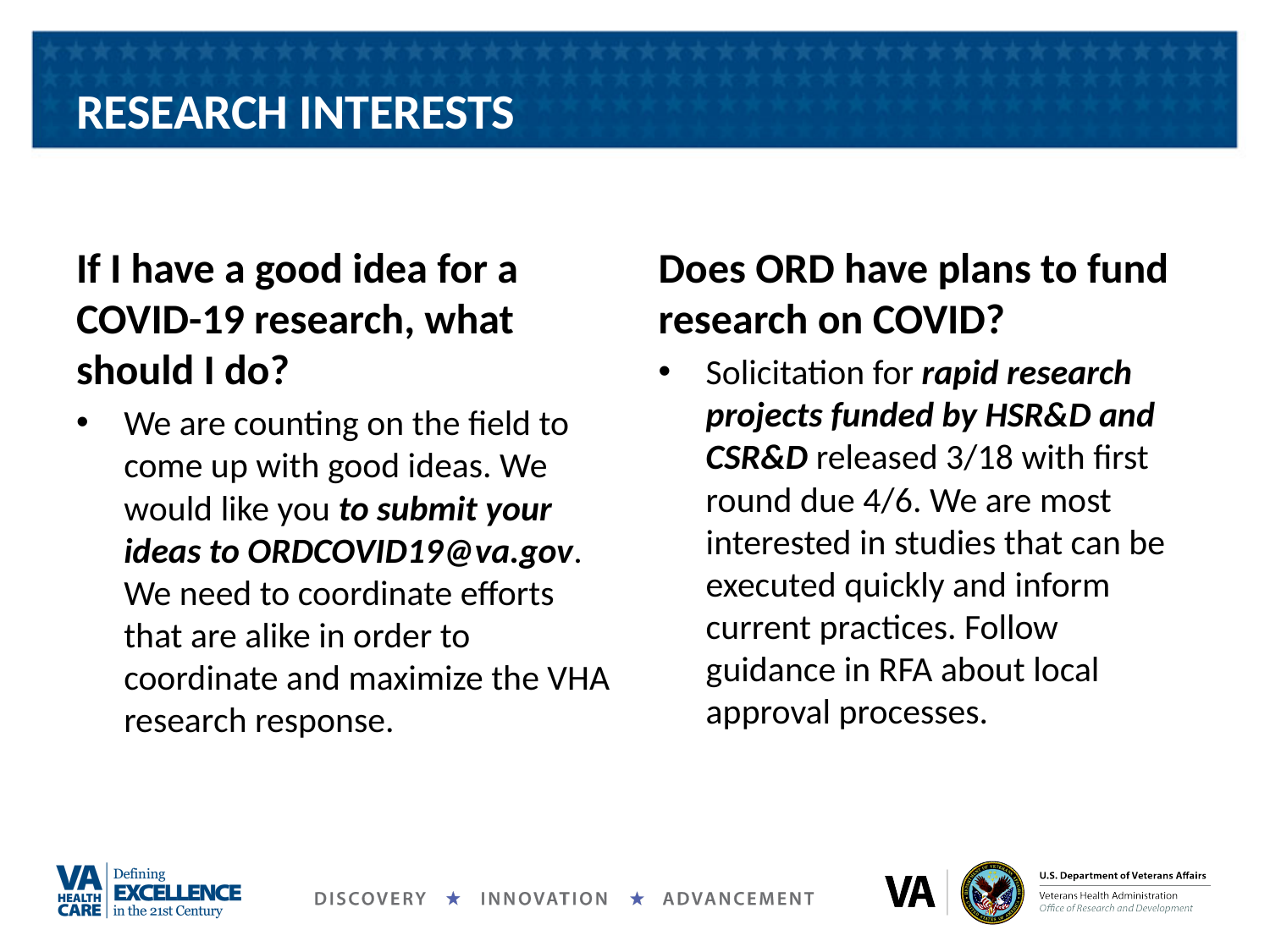

# RESEARCH INTERESTS
If I have a good idea for a COVID-19 research, what should I do?
We are counting on the field to come up with good ideas. We would like you to submit your ideas to ORDCOVID19@va.gov. We need to coordinate efforts that are alike in order to coordinate and maximize the VHA research response.
Does ORD have plans to fund research on COVID?
Solicitation for rapid research projects funded by HSR&D and CSR&D released 3/18 with first round due 4/6. We are most interested in studies that can be executed quickly and inform current practices. Follow guidance in RFA about local approval processes.